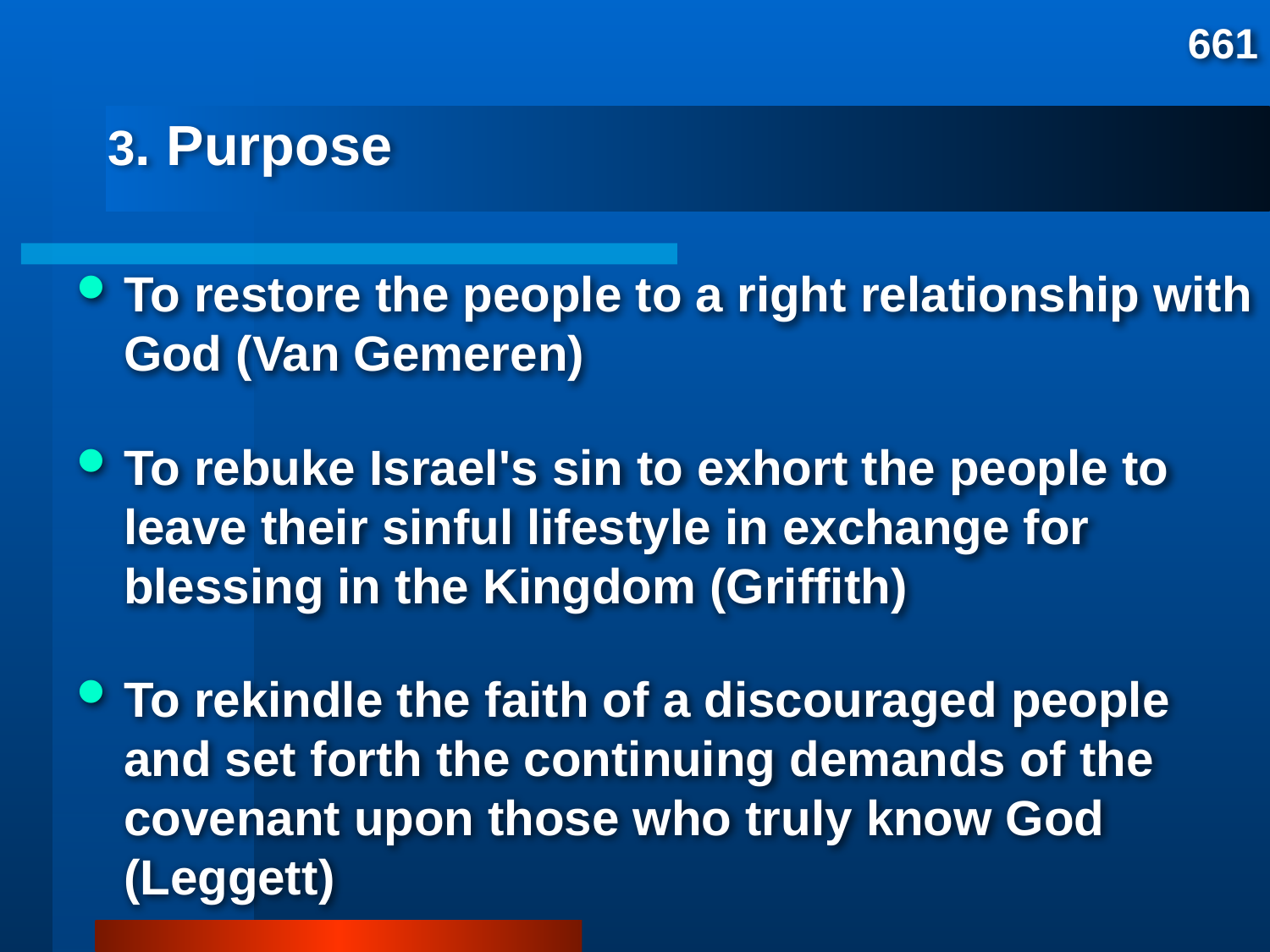

661
# 3. Purpose
To restore the people to a right relationship with God (Van Gemeren)

To rebuke Israel's sin to exhort the people to leave their sinful lifestyle in exchange for blessing in the Kingdom (Griffith)

To rekindle the faith of a discouraged people and set forth the continuing demands of the covenant upon those who truly know God (Leggett)